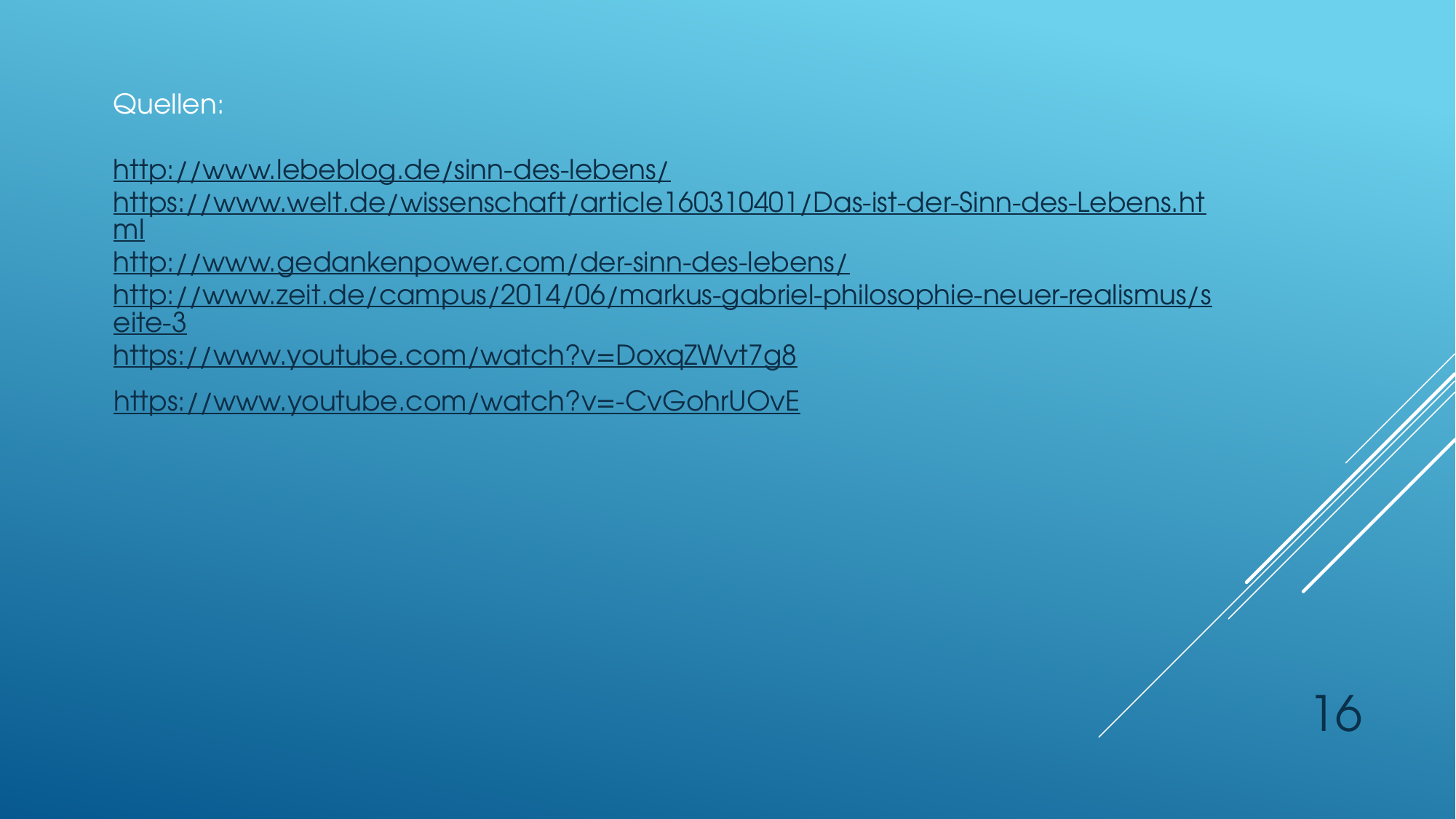

Quellen:

http://www.lebeblog.de/sinn-des-lebens/
https://www.welt.de/wissenschaft/article160310401/Das-ist-der-Sinn-des-Lebens.html
http://www.gedankenpower.com/der-sinn-des-lebens/
http://www.zeit.de/campus/2014/06/markus-gabriel-philosophie-neuer-realismus/seite-3
https://www.youtube.com/watch?v=DoxqZWvt7g8

https://www.youtube.com/watch?v=-CvGohrUOvE

16